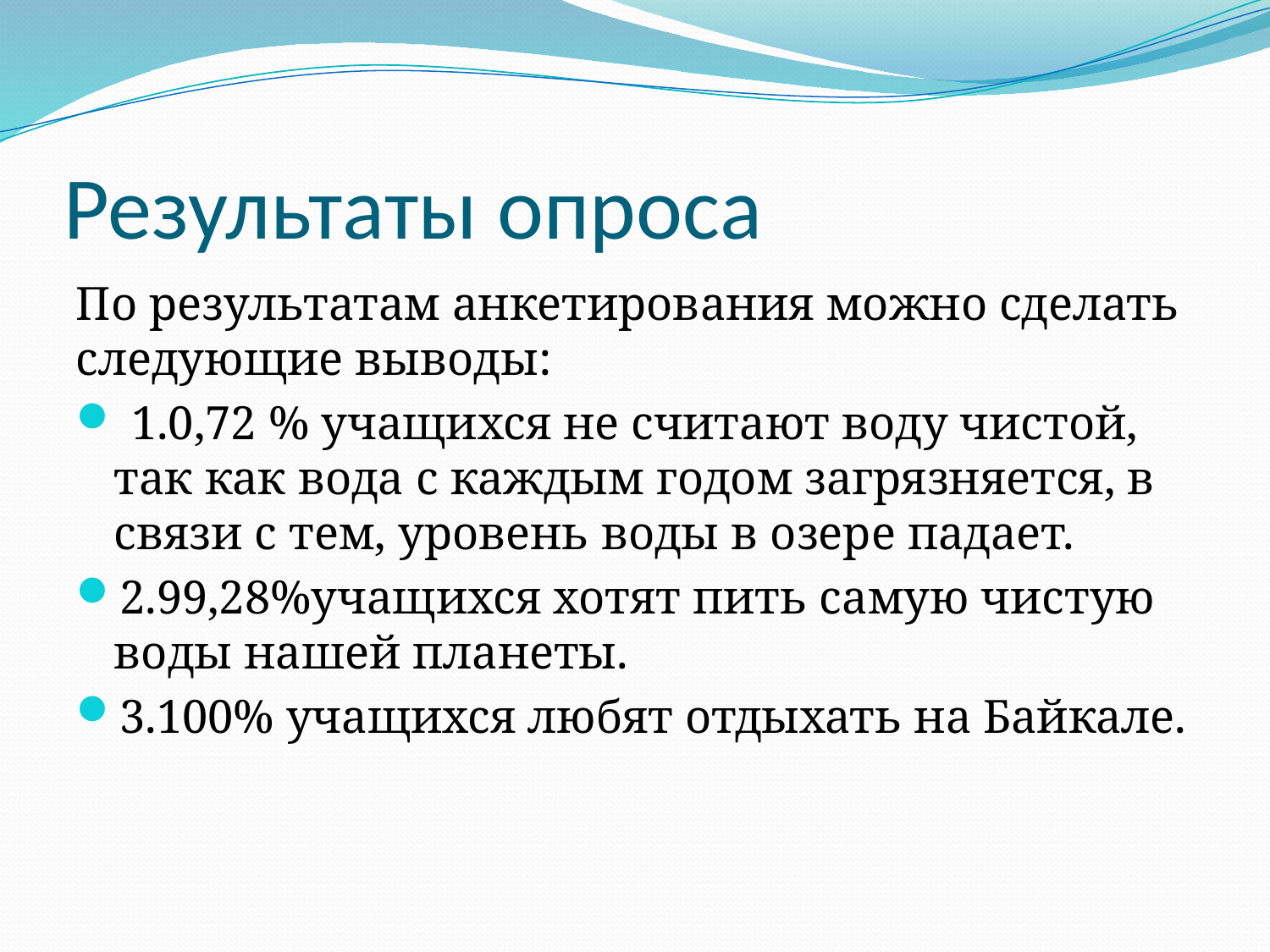

# Результаты опроса
По результатам анкетирования можно сделать следующие выводы:
 1.0,72 % учащихся не считают воду чистой, так как вода с каждым годом загрязняется, в связи с тем, уровень воды в озере падает.
2.99,28%учащихся хотят пить самую чистую воды нашей планеты.
3.100% учащихся любят отдыхать на Байкале.